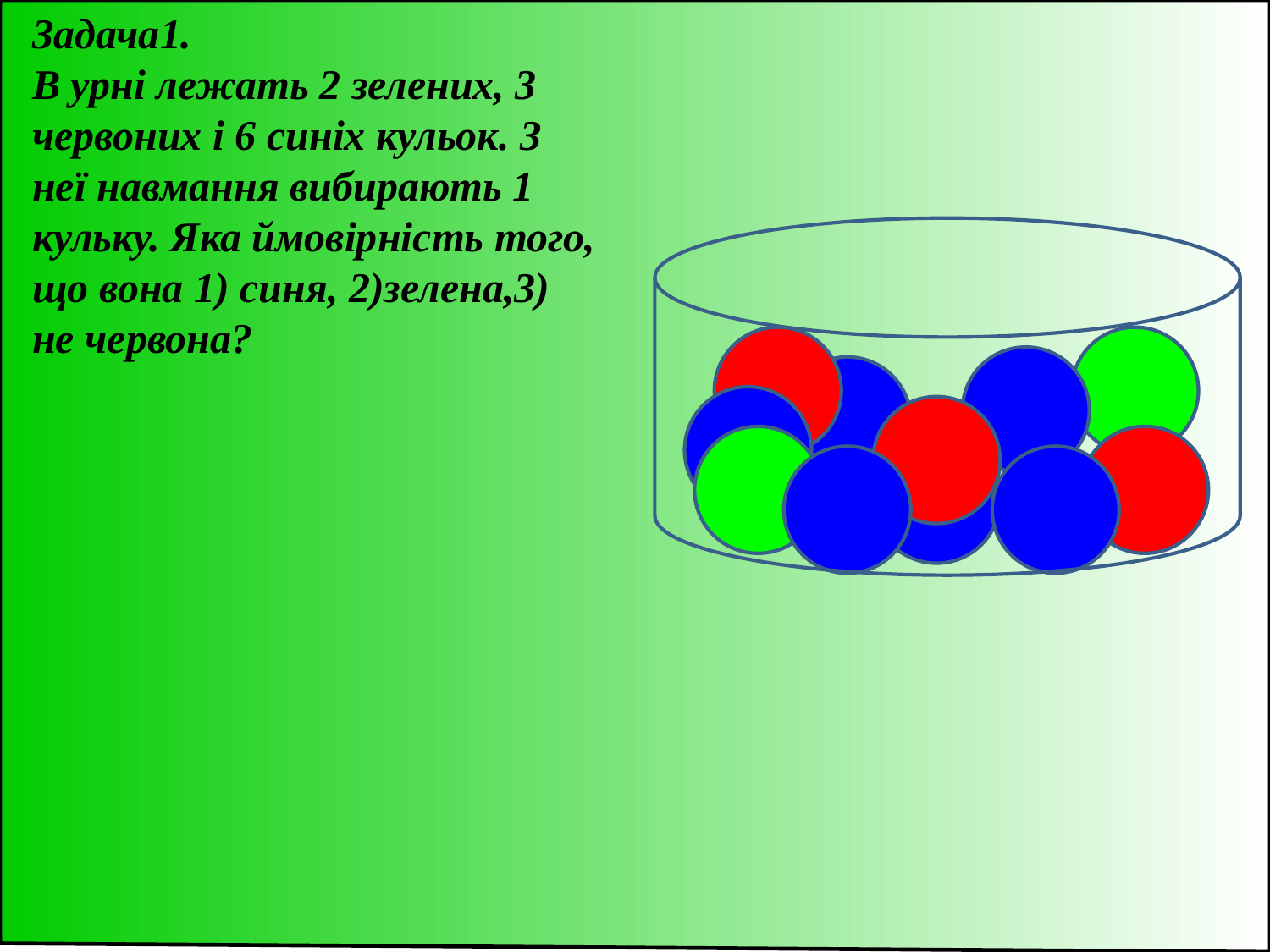

Задача1.
В урні лежать 2 зелених, 3 червоних і 6 синіх кульок. З неї навмання вибирають 1 кульку. Яка ймовірність того, що вона 1) синя, 2)зелена,3) не червона?